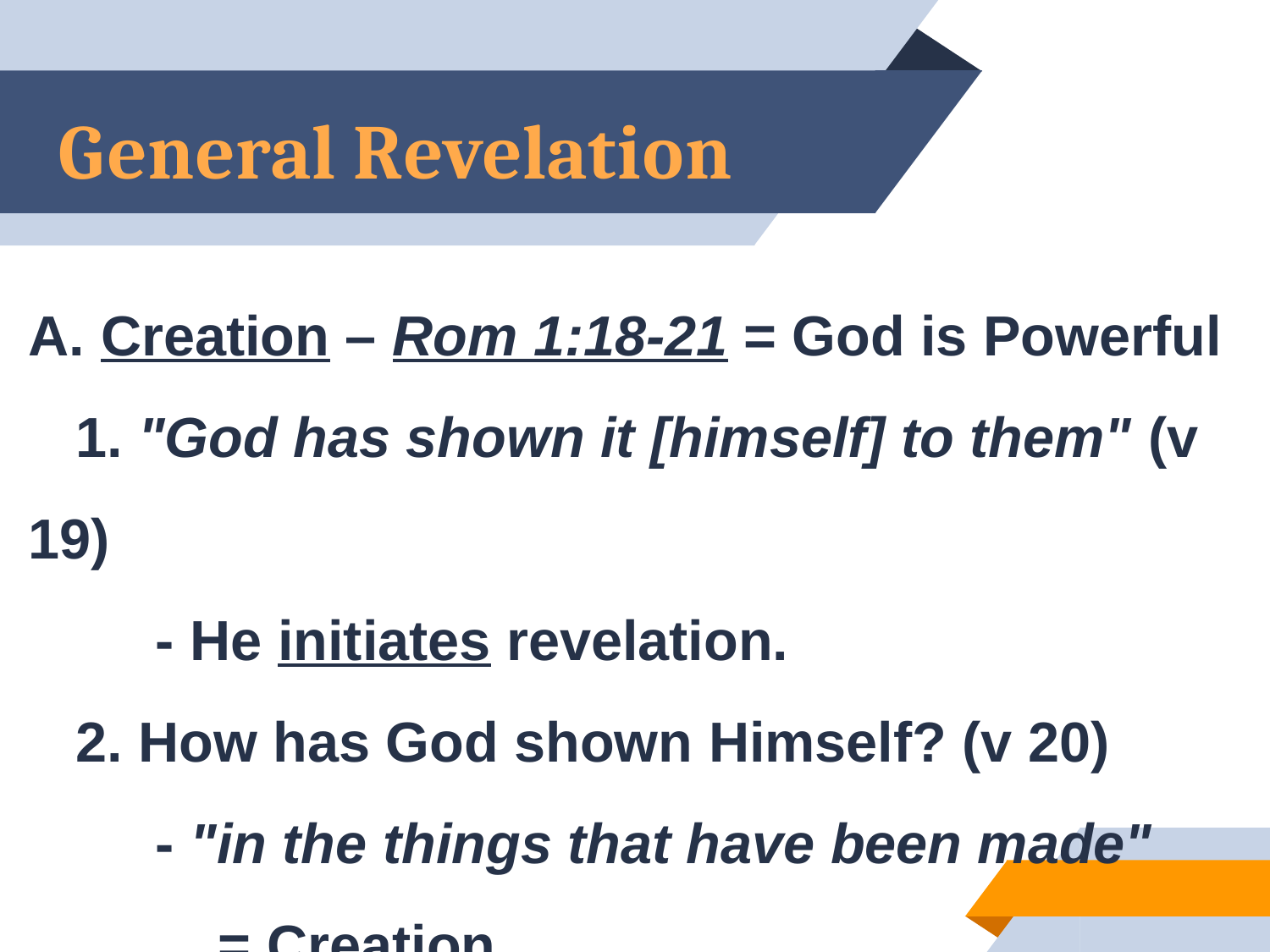

# General Revelation
A. Creation – Rom 1:18-21 = God is Powerful
   1. "God has shown it [himself] to them" (v 19)
	- He initiates revelation.
   2. How has God shown Himself? (v 20)
	- "in the things that have been made"
	    = Creation